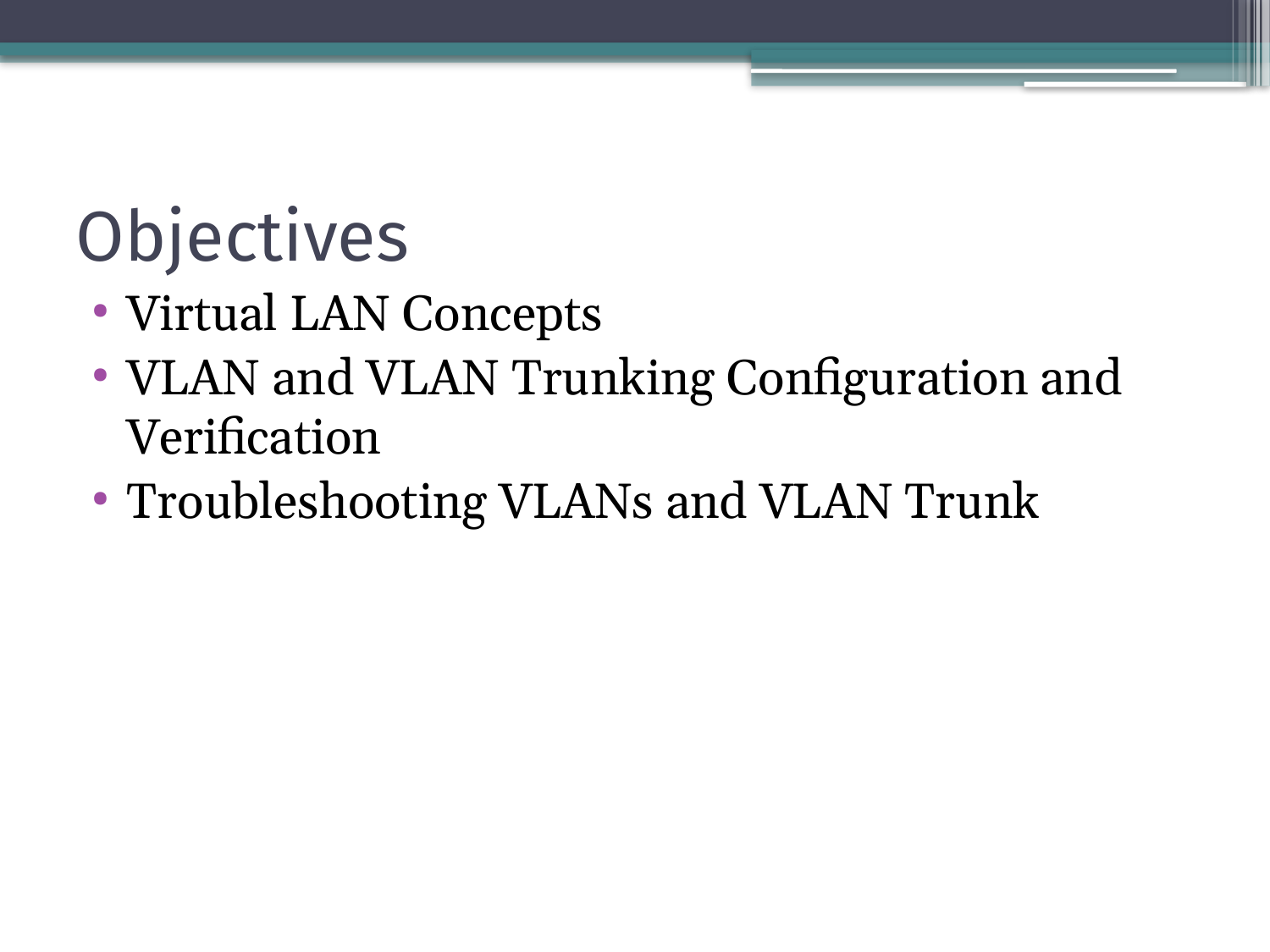

# Objectives
Virtual LAN Concepts
VLAN and VLAN Trunking Configuration and Verification
Troubleshooting VLANs and VLAN Trunk